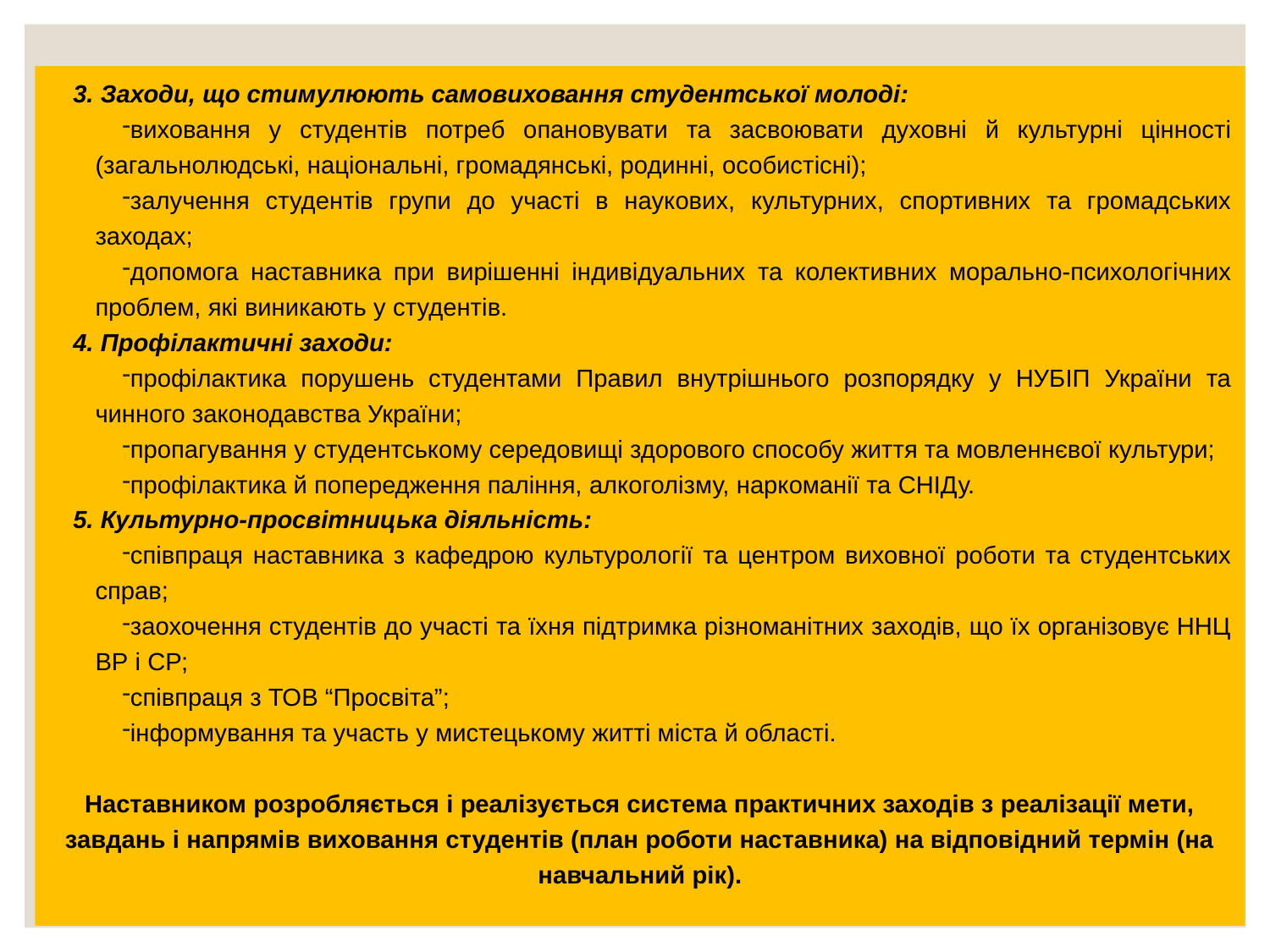

3. Заходи, що стимулюють самовиховання студентської молоді:
виховання у студентів потреб опановувати та засвоювати духовні й культурні цінності (загальнолюдські, національні, громадянські, родинні, особистісні);
залучення студентів групи до участі в наукових, культурних, спортивних та громадських заходах;
допомога наставника при вирішенні індивідуальних та колективних морально-психологічних проблем, які виникають у студентів.
4. Профілактичні заходи:
профілактика порушень студентами Правил внутрішнього розпорядку у НУБІП України та чинного законодавства України;
пропагування у студентському середовищі здорового способу життя та мовленнєвої культури;
профілактика й попередження паління, алкоголізму, наркоманії та СНІДу.
5. Культурно-просвітницька діяльність:
співпраця наставника з кафедрою культурології та центром виховної роботи та студентських справ;
заохочення студентів до участі та їхня підтримка різноманітних заходів, що їх організовує ННЦ ВР і СР;
співпраця з ТОВ “Просвіта”;
інформування та участь у мистецькому житті міста й області.

Наставником розробляється і реалізується система практичних заходів з реалізації мети, завдань і напрямів виховання студентів (план роботи наставника) на відповідний термін (на навчальний рік).